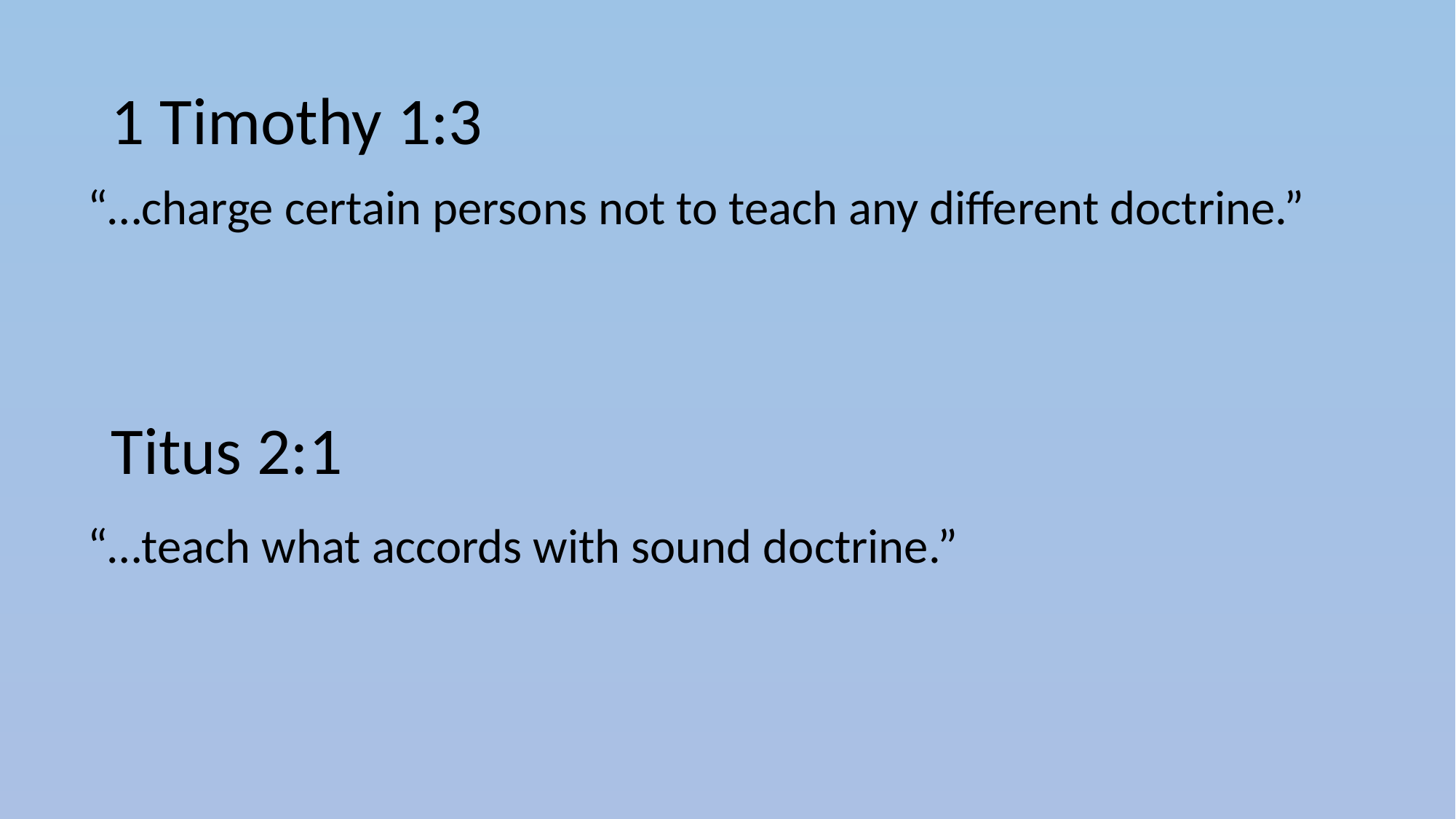

# 1 Timothy 1:3
“…charge certain persons not to teach any different doctrine.”

“…teach what accords with sound doctrine.”
Titus 2:1